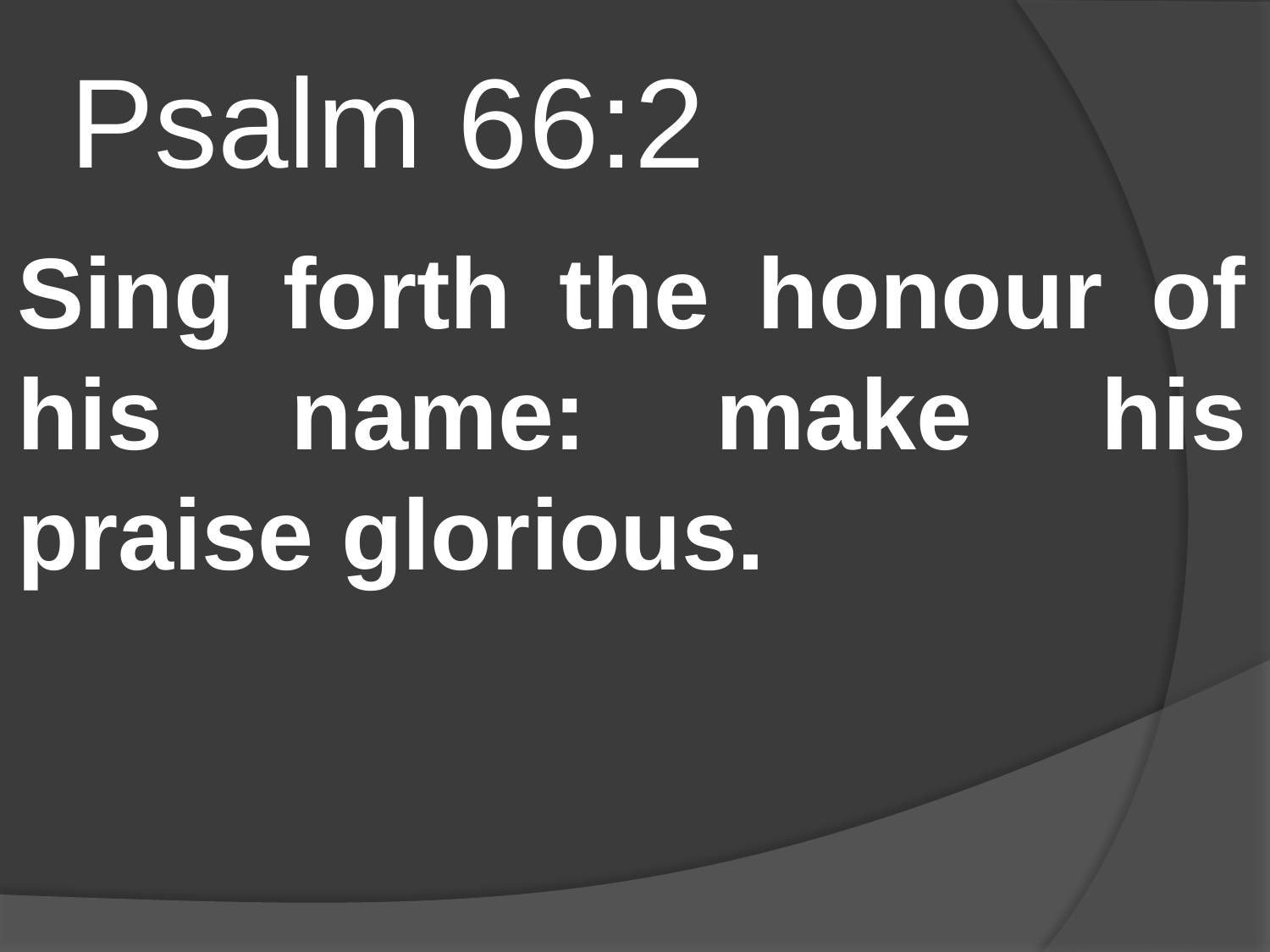

# Psalm 66:2
Sing forth the honour of his name: make his praise glorious.